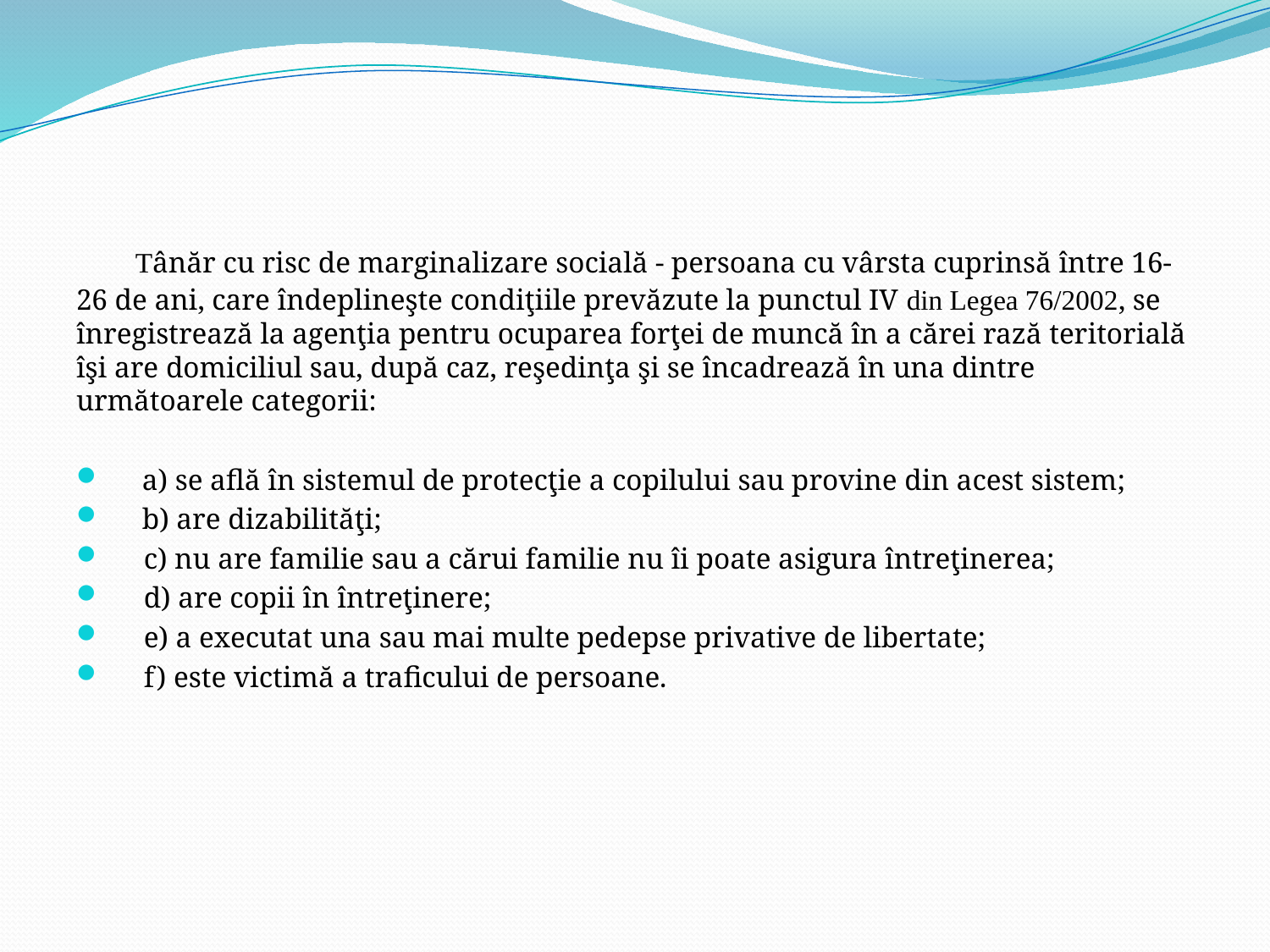

Tânăr cu risc de marginalizare socială - persoana cu vârsta cuprinsă între 16-26 de ani, care îndeplineşte condiţiile prevăzute la punctul IV din Legea 76/2002, se înregistrează la agenţia pentru ocuparea forţei de muncă în a cărei rază teritorială îşi are domiciliul sau, după caz, reşedinţa şi se încadrează în una dintre următoarele categorii:

 a) se află în sistemul de protecţie a copilului sau provine din acest sistem;
 b) are dizabilităţi;
    c) nu are familie sau a cărui familie nu îi poate asigura întreţinerea;
    d) are copii în întreţinere;
    e) a executat una sau mai multe pedepse privative de libertate;
    f) este victimă a traficului de persoane.